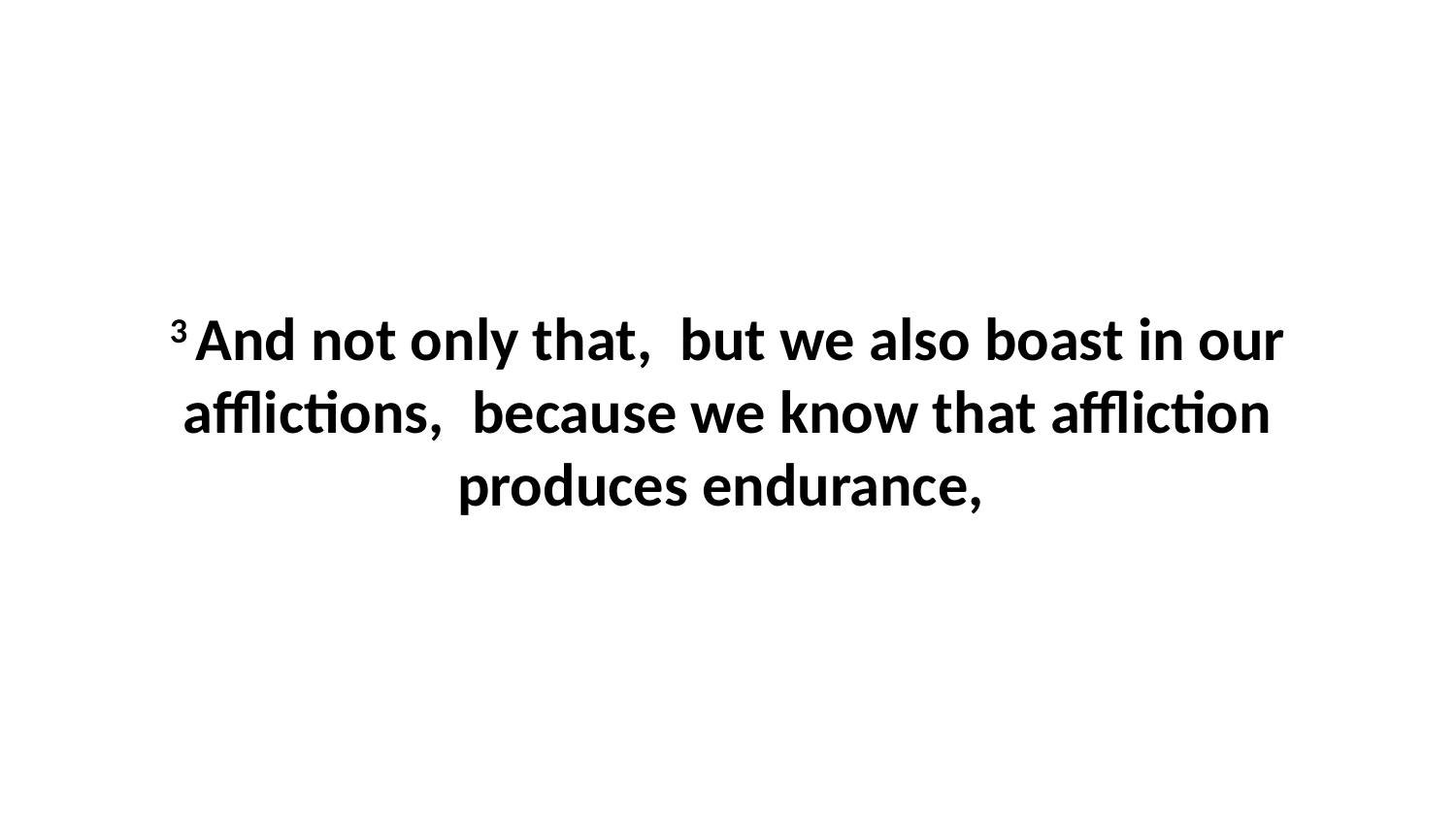

3 And not only that,  but we also boast in our afflictions,  because we know that affliction produces endurance,